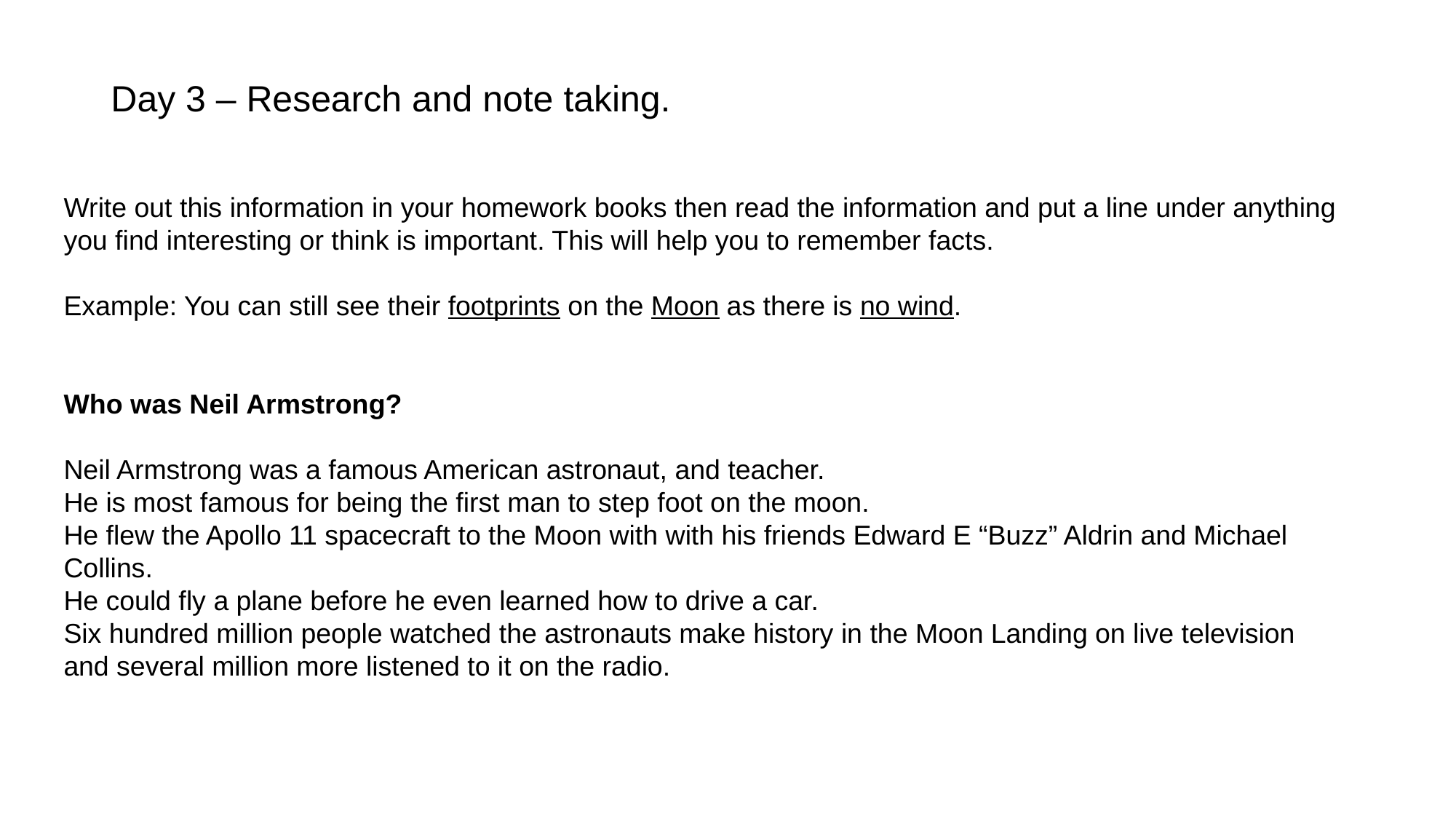

# Day 3 – Research and note taking.
Write out this information in your homework books then read the information and put a line under anything you find interesting or think is important. This will help you to remember facts.

Example: You can still see their footprints on the Moon as there is no wind.

Who was Neil Armstrong?

Neil Armstrong was a famous American astronaut, and teacher.
He is most famous for being the first man to step foot on the moon.
He flew the Apollo 11 spacecraft to the Moon with with his friends Edward E “Buzz” Aldrin and Michael Collins.
He could fly a plane before he even learned how to drive a car.
Six hundred million people watched the astronauts make history in the Moon Landing on live television and several million more listened to it on the radio.